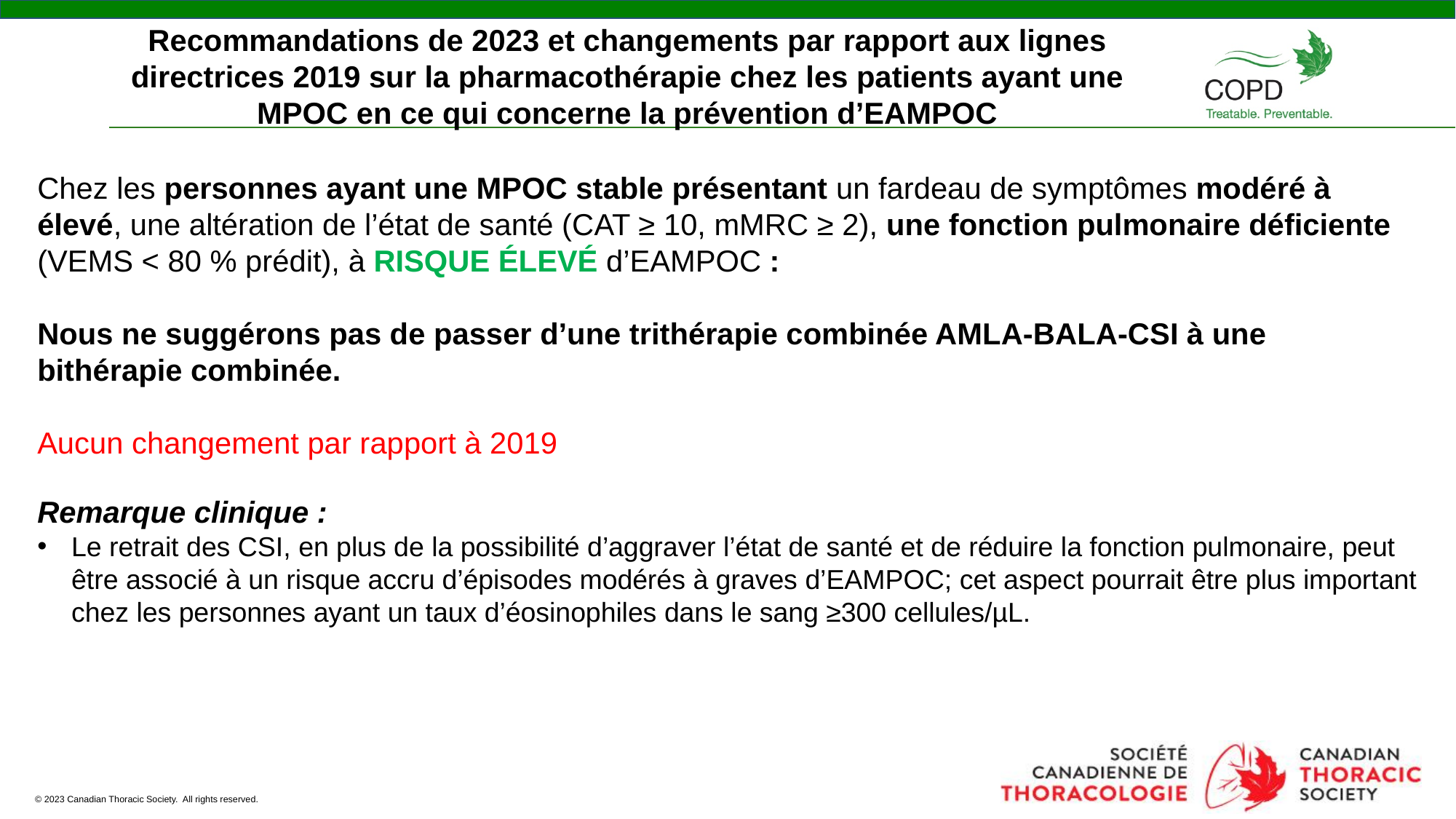

Recommandations de 2023 et changements par rapport aux lignes directrices 2019 sur la pharmacothérapie chez les patients ayant une MPOC en ce qui concerne la prévention d’EAMPOC
Chez les personnes ayant une MPOC stable présentant un fardeau de symptômes modéré à élevé, une altération de l’état de santé (CAT ≥ 10, mMRC ≥ 2), une fonction pulmonaire déficiente (VEMS < 80 % prédit), à RISQUE ÉLEVÉ d’EAMPOC :

Nous ne suggérons pas de passer d’une trithérapie combinée AMLA-BALA-CSI à une bithérapie combinée.

Aucun changement par rapport à 2019

Remarque clinique :
Le retrait des CSI, en plus de la possibilité d’aggraver l’état de santé et de réduire la fonction pulmonaire, peut être associé à un risque accru d’épisodes modérés à graves d’EAMPOC; cet aspect pourrait être plus important chez les personnes ayant un taux d’éosinophiles dans le sang ≥300 cellules/µL.